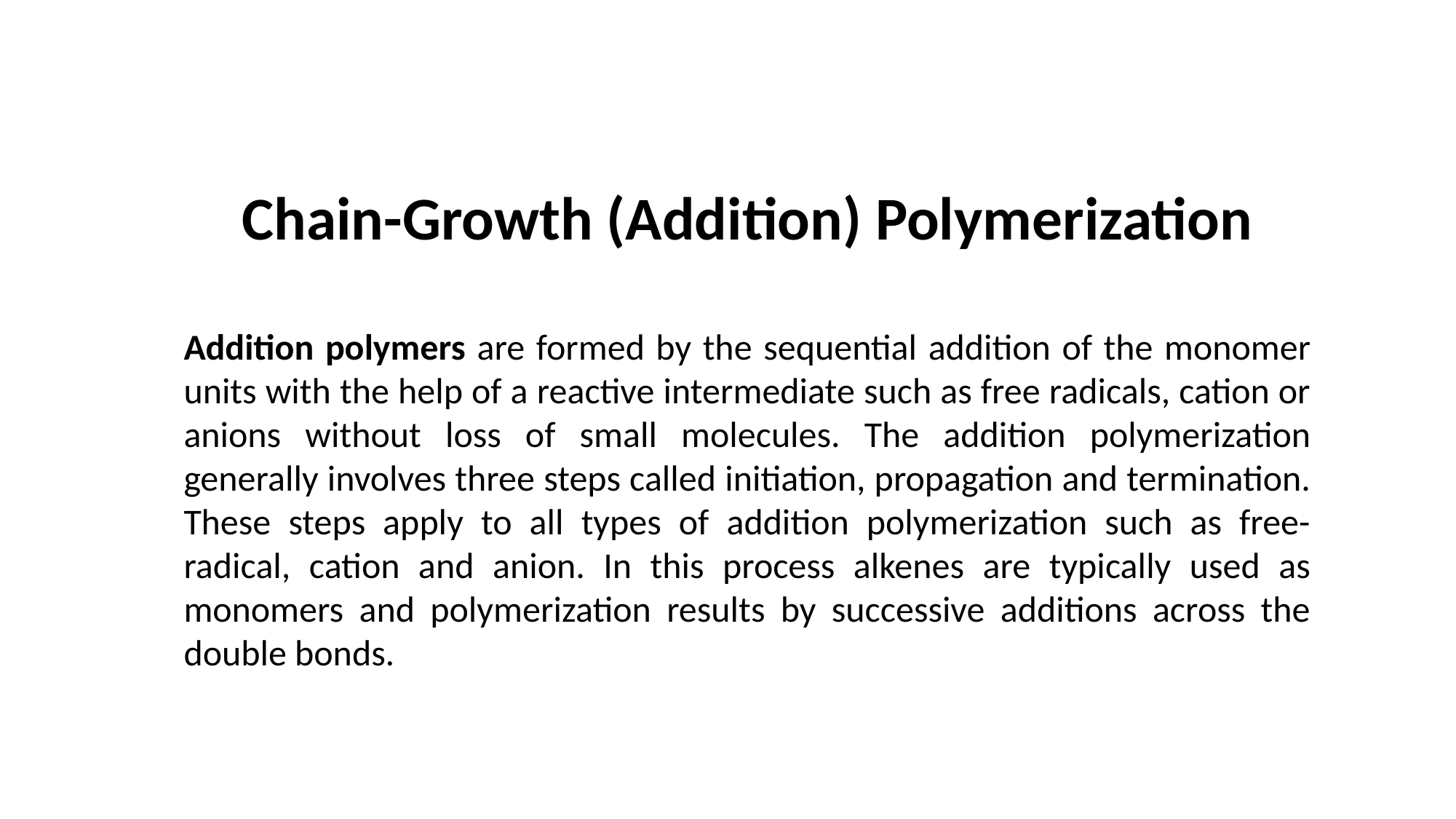

# Chain-Growth (Addition) Polymerization
Addition polymers are formed by the sequential addition of the monomer units with the help of a reactive intermediate such as free radicals, cation or anions without loss of small molecules. The addition polymerization generally involves three steps called initiation, propagation and termination. These steps apply to all types of addition polymerization such as free-radical, cation and anion. In this process alkenes are typically used as monomers and polymerization results by successive additions across the double bonds.